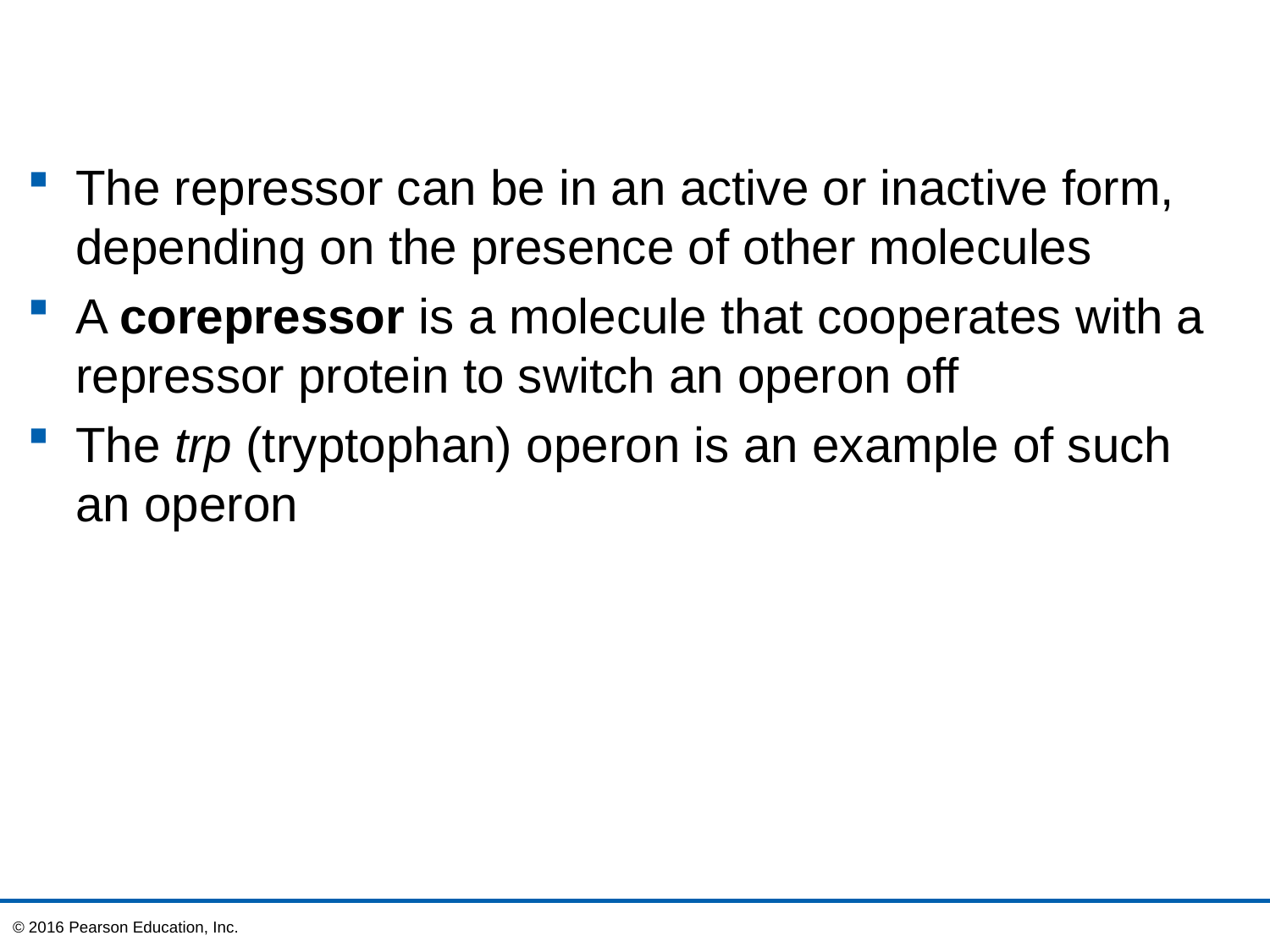

The repressor can be in an active or inactive form, depending on the presence of other molecules
A corepressor is a molecule that cooperates with a repressor protein to switch an operon off
The trp (tryptophan) operon is an example of such an operon
© 2016 Pearson Education, Inc.